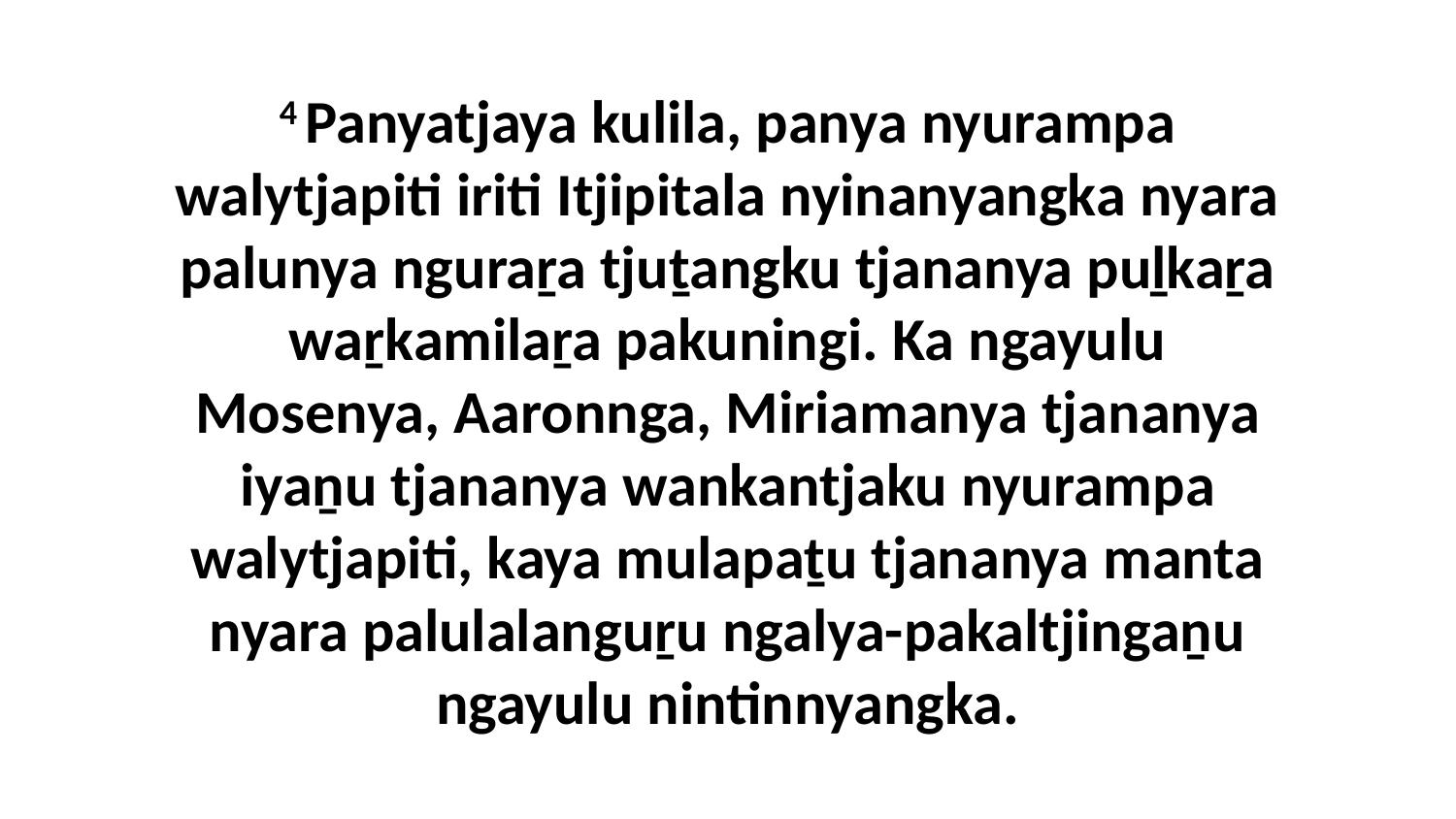

4 Panyatjaya kulila, panya nyurampa walytjapiti iriti Itjipitala nyinanyangka nyara palunya nguraṟa tjuṯangku tjananya puḻkaṟa waṟkamilaṟa pakuningi. Ka ngayulu Mosenya, Aaronnga, Miriamanya tjananya iyaṉu tjananya wankantjaku nyurampa walytjapiti, kaya mulapaṯu tjananya manta nyara palulalanguṟu ngalya-pakaltjingaṉu ngayulu nintinnyangka.